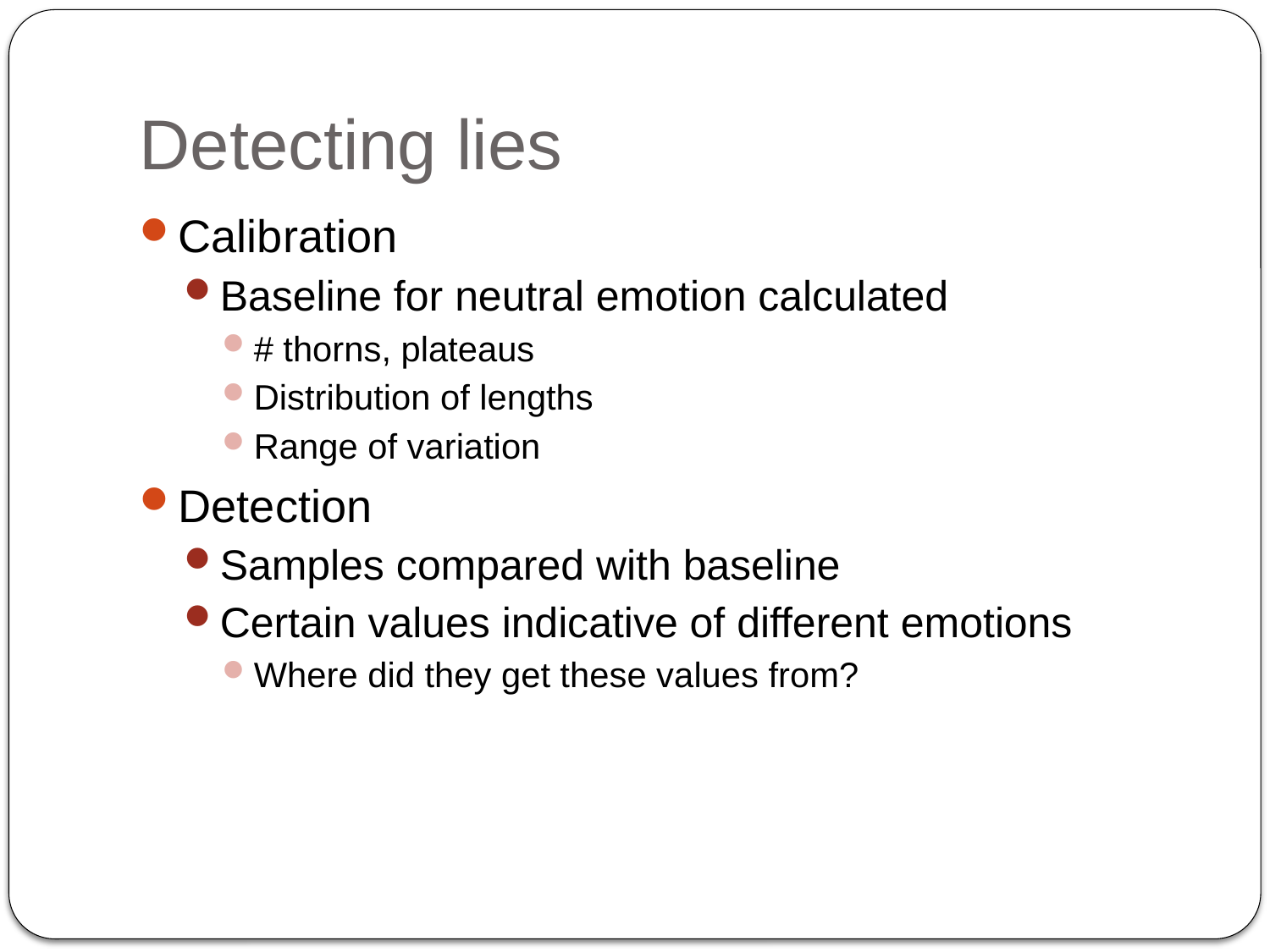

# Detecting lies
Calibration
Baseline for neutral emotion calculated
# thorns, plateaus
Distribution of lengths
Range of variation
Detection
Samples compared with baseline
Certain values indicative of different emotions
Where did they get these values from?